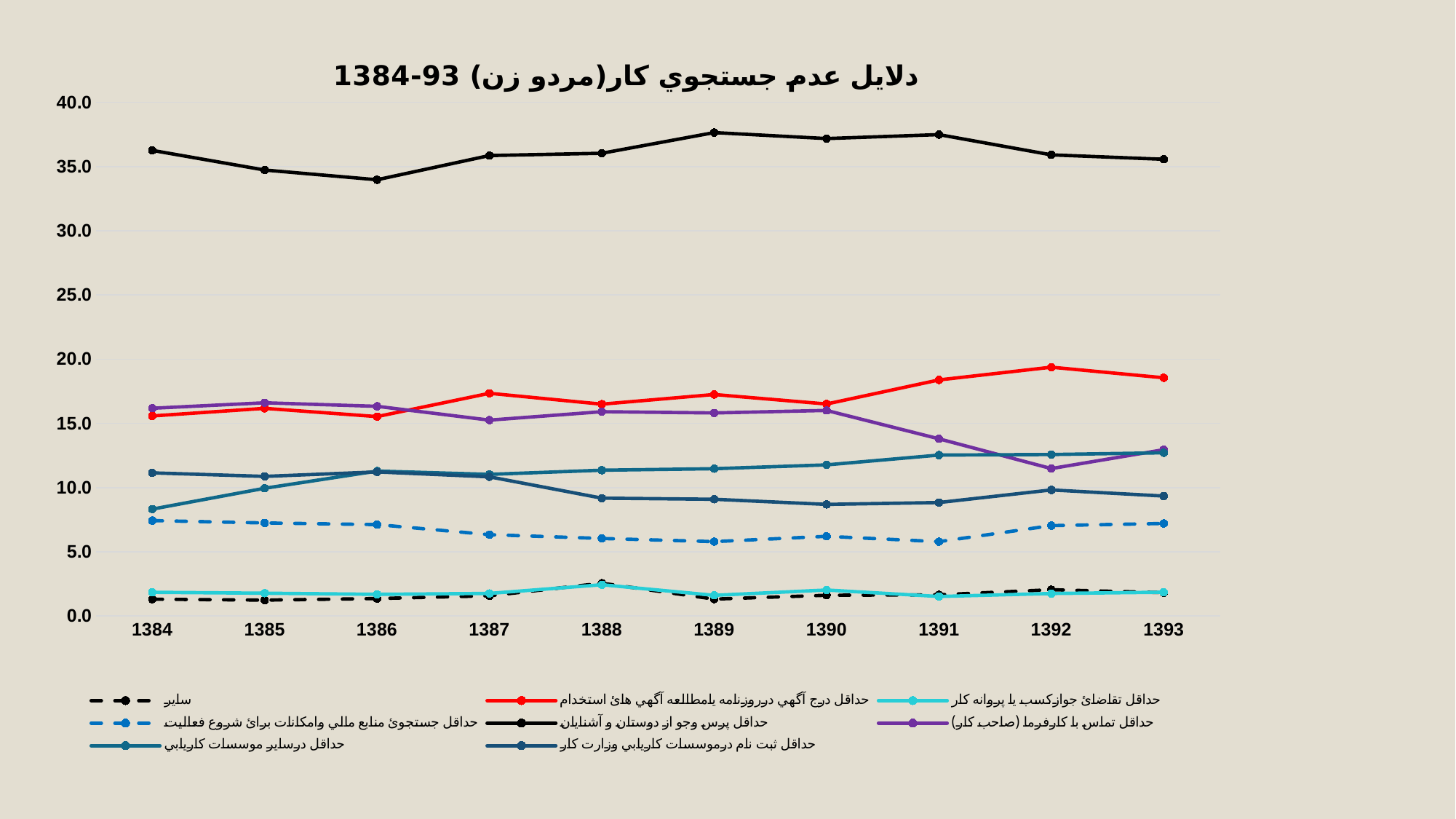

### Chart: دلايل عدم جستجوي كار(مردو زن) 93-1384

| Category | ساير | حداقل درج آگهي درروزنامه يامطالعه آگهي هائ استخدام | حداقل تقاضائ جوازكسب يا پروانه كار | حداقل جستجوئ منابع مالي وامكانات برائ شروع فعاليت | حداقل پرس وجو از دوستان و آشنايان | حداقل تماس با كارفرما (صاحب كار) | حداقل درساير موسسات كاريابي | حداقل ثبت نام درموسسات كاريابي وزارت كار |
|---|---|---|---|---|---|---|---|---|
| 1384 | 1.3101585321782434 | 15.577003674071694 | 1.8449254394330292 | 7.429313646265196 | 36.25833818524951 | 16.17570294226888 | 8.32413142335143 | 11.145076267103004 |
| 1385 | 1.2353187530589758 | 16.170834134099646 | 1.7774068827739928 | 7.2458926942742465 | 34.729678464247435 | 16.602703465520342 | 9.948269270557565 | 10.872591483809908 |
| 1386 | 1.362286085805618 | 15.527055162965658 | 1.6875827212284933 | 7.117082949558427 | 33.97295644703132 | 16.32760315482318 | 11.285335025812893 | 11.21968436288207 |
| 1387 | 1.572545168177402 | 17.346903217921113 | 1.7579247472983164 | 6.333834070280581 | 35.856273182199196 | 15.254331316805263 | 11.029105443412245 | 10.836184471144641 |
| 1388 | 2.552229839585904 | 16.495732463794102 | 2.4342322678588517 | 6.03811678223135 | 36.03607616614588 | 15.909777681197982 | 11.3533347820303 | 9.177505307708657 |
| 1389 | 1.3160149543812976 | 17.25127561003131 | 1.610915767338966 | 5.794217053041721 | 37.645424035273756 | 15.810840442816723 | 11.471064508089635 | 9.091631723247849 |
| 1390 | 1.6165011901648076 | 16.50937142816193 | 2.0250716905595385 | 6.2037863125672565 | 37.17901977715911 | 16.00617894393625 | 11.767821717730879 | 8.692248939720217 |
| 1391 | 1.6503659929020944 | 18.385909139792727 | 1.520672478111741 | 5.789895590771351 | 37.48912928240679 | 13.79769977827626 | 12.531304081867697 | 8.83502365587133 |
| 1392 | 2.0475711130112826 | 19.376538018935626 | 1.751173584012248 | 7.03665448319365 | 35.912276973572766 | 11.480950371515664 | 12.576688356234744 | 9.818147099524037 |
| 1393 | 1.8188257790726439 | 18.554007498405166 | 1.851570884831654 | 7.205043578518315 | 35.566386300702504 | 12.951649594719308 | 12.709902369650953 | 9.342613994099478 |